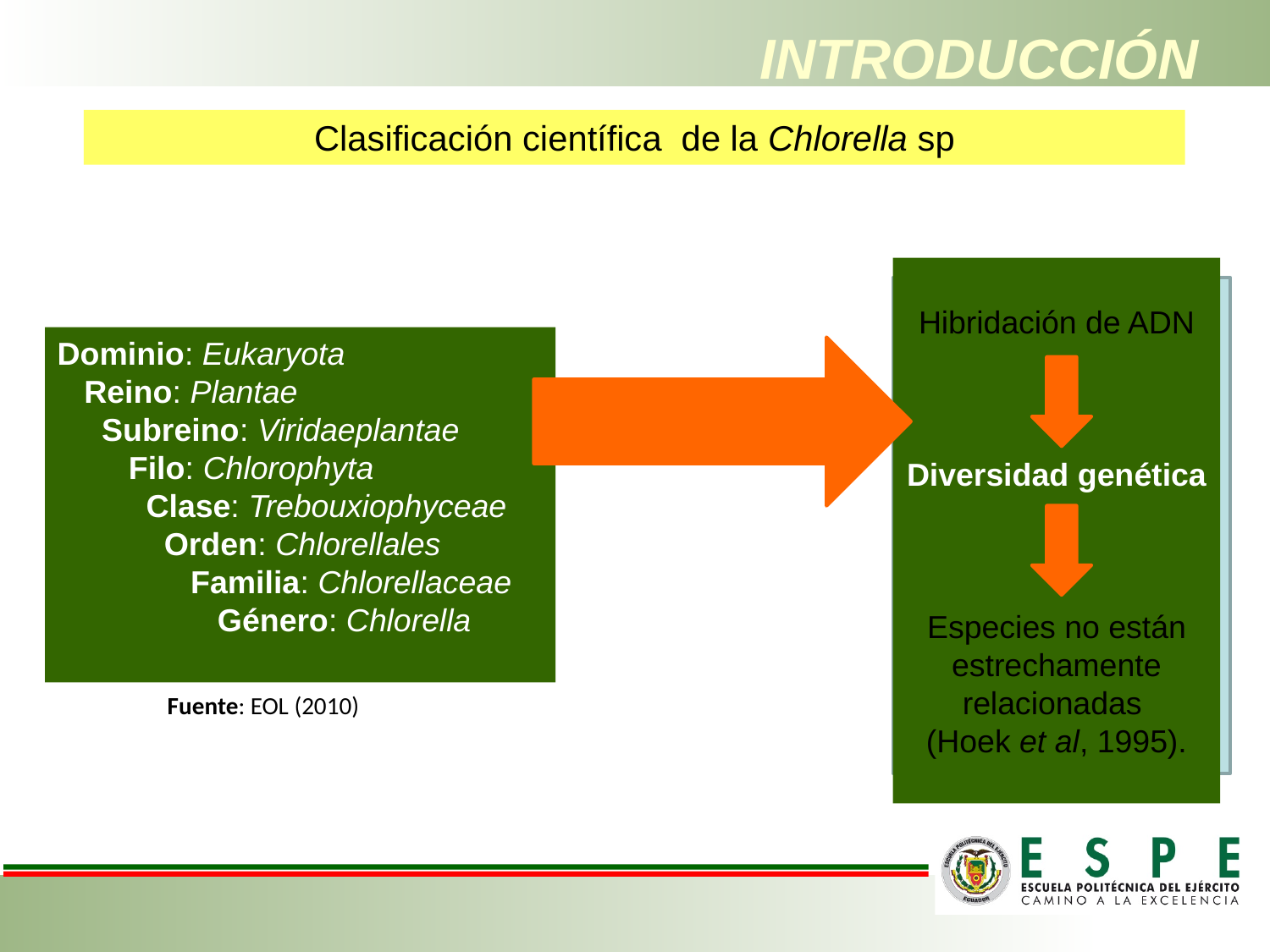

# INTRODUCCIÓN

Clasificación científica  de la Chlorella sp

Hibridación de ADN

Diversidad genética

Especies no están estrechamente relacionadas
(Hoek et al, 1995).

Dominio: Eukaryota
   Reino: Plantae
     Subreino: Viridaeplantae
        Filo: Chlorophyta
          Clase: Trebouxiophyceae
            Orden: Chlorellales
               Familia: Chlorellaceae
                  Género: Chlorella

Fuente: EOL (2010)